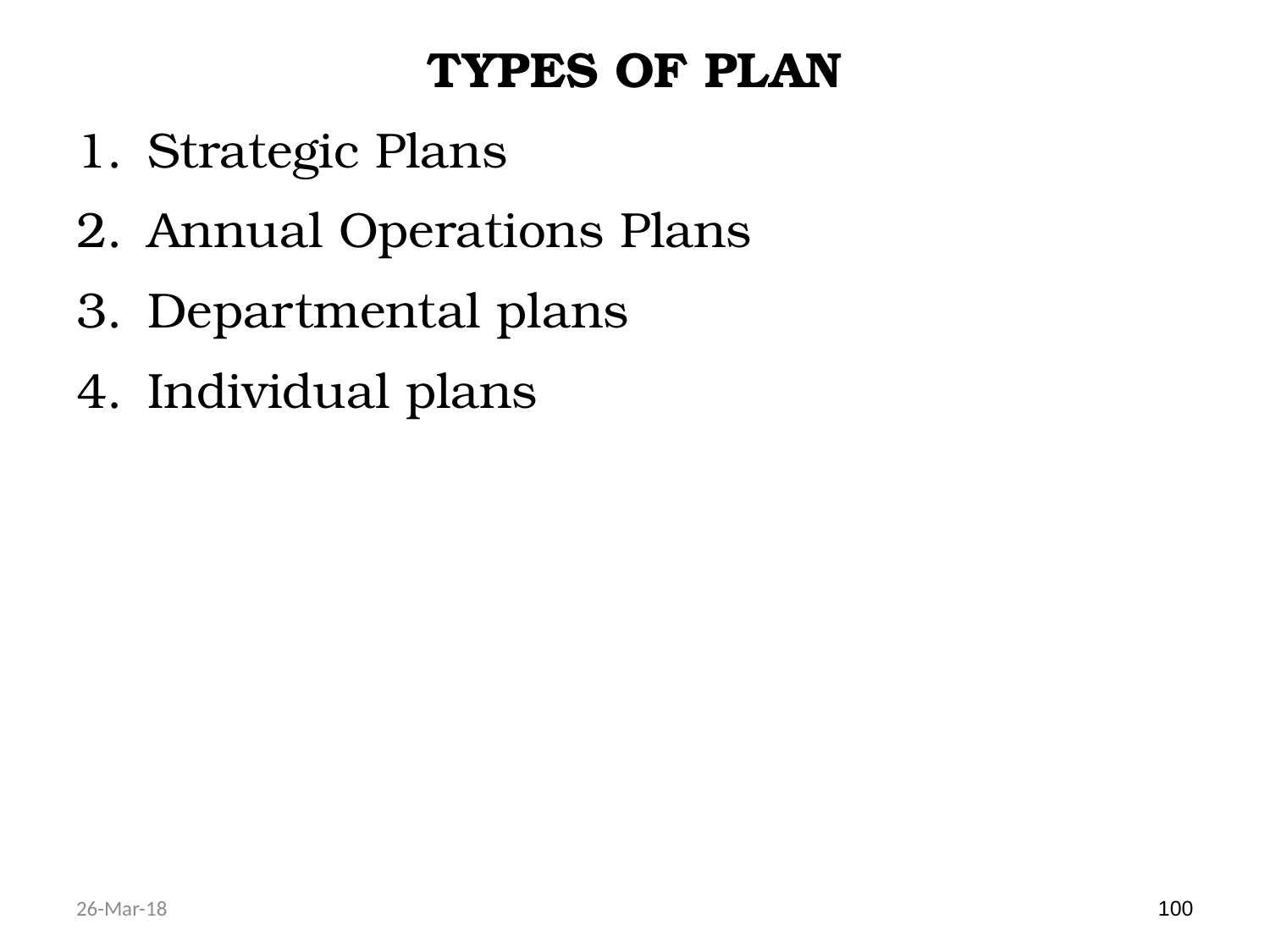

TYPES OF PLAN
Strategic Plans
Annual Operations Plans
Departmental plans
Individual plans

26-Mar-18
100